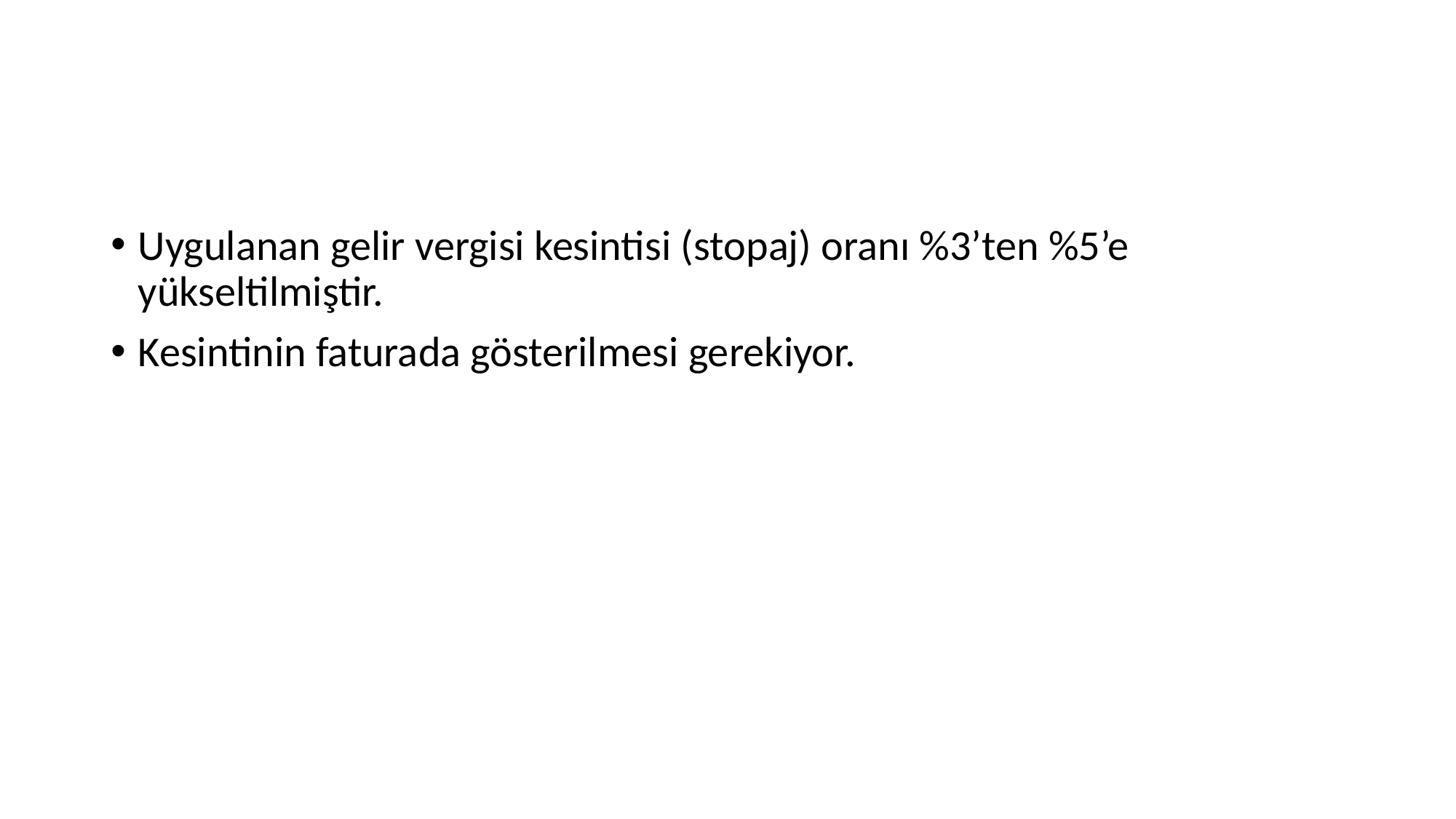

Uygulanan gelir vergisi kesintisi (stopaj) oranı %3’ten %5’e yükseltilmiştir.
Kesintinin faturada gösterilmesi gerekiyor.